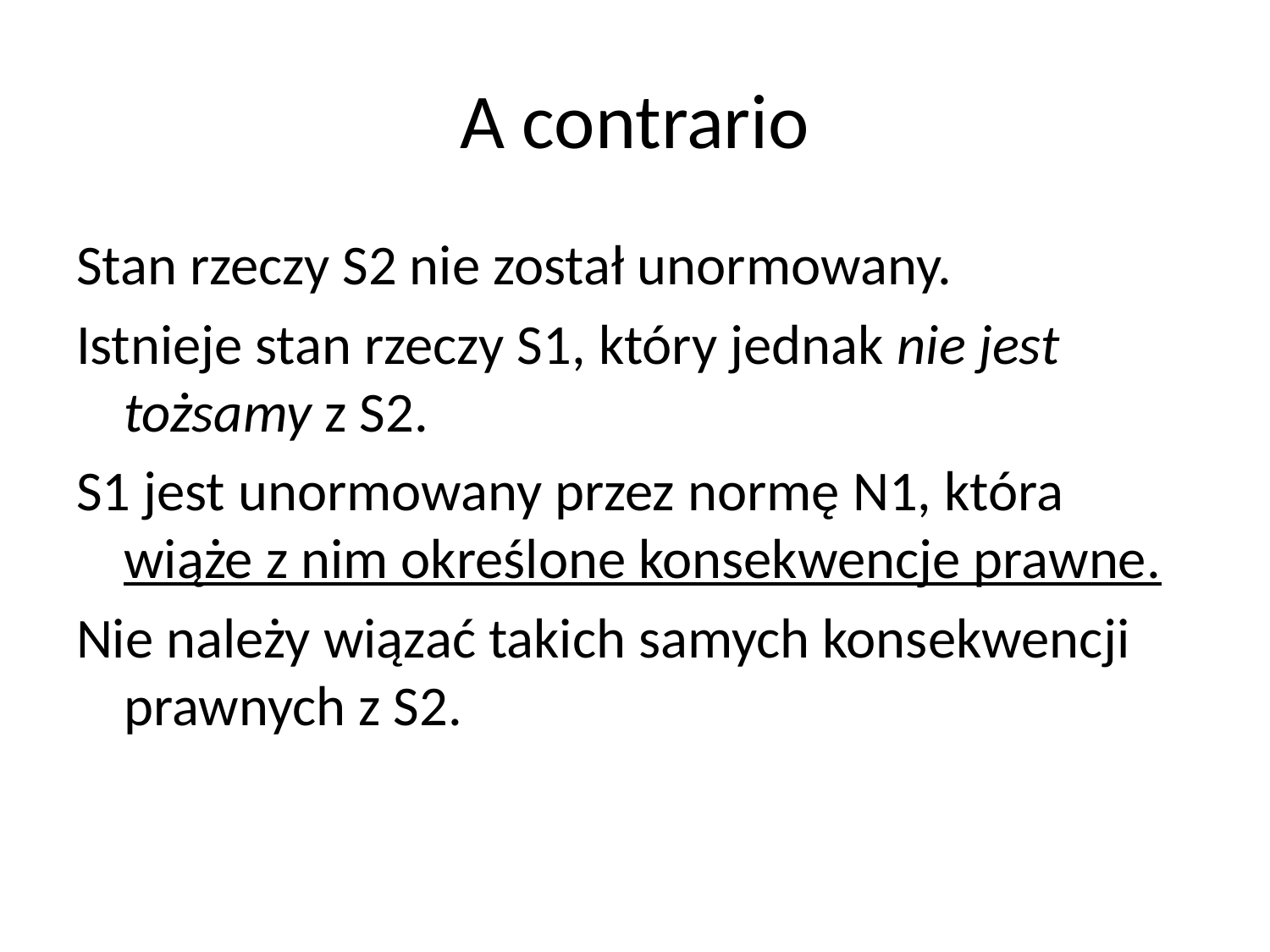

# A contrario
Stan rzeczy S2 nie został unormowany.
Istnieje stan rzeczy S1, który jednak nie jest tożsamy z S2.
S1 jest unormowany przez normę N1, która wiąże z nim określone konsekwencje prawne.
Nie należy wiązać takich samych konsekwencji prawnych z S2.